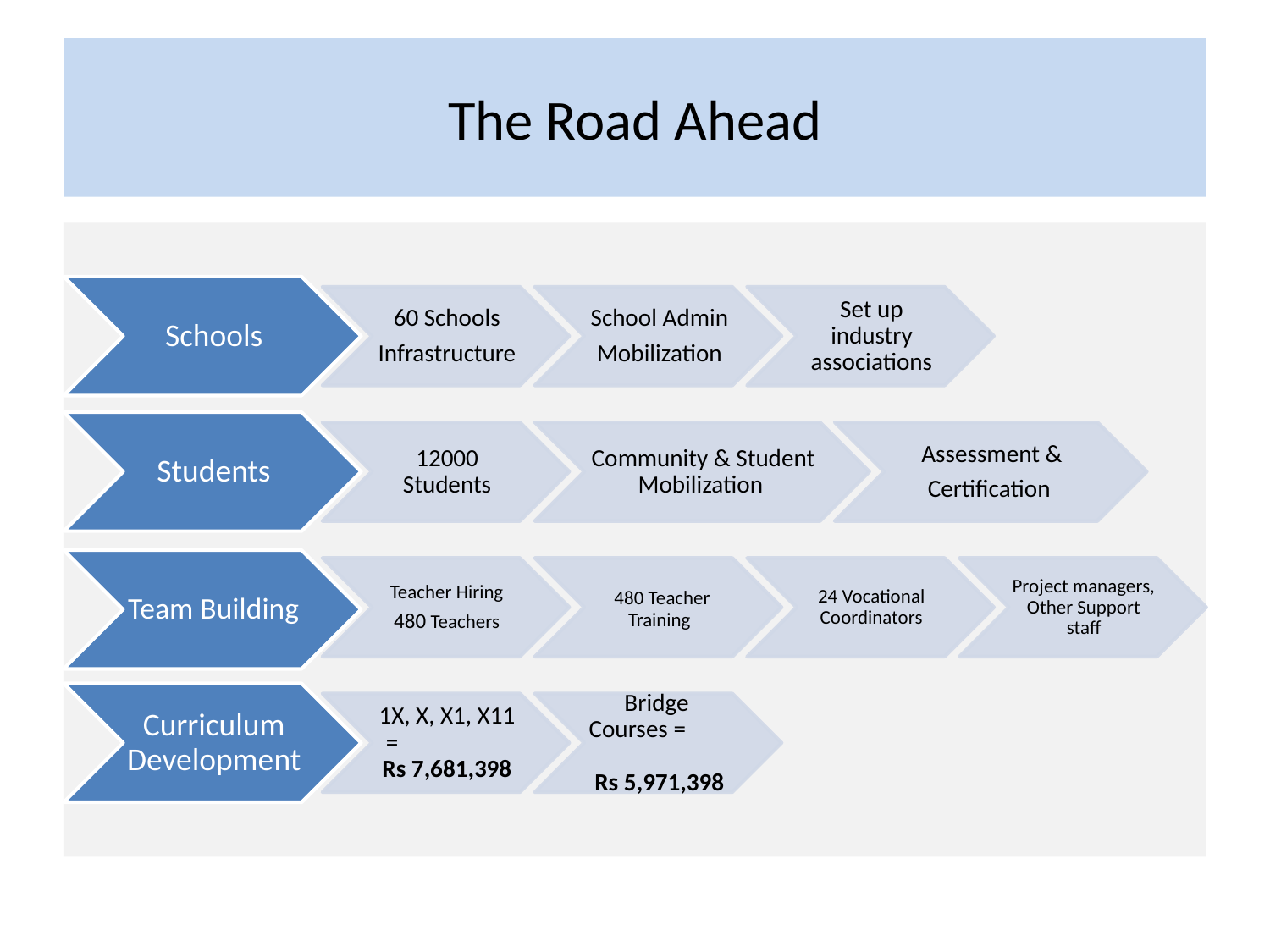

# The Road Ahead
Schools
60 Schools
Infrastructure
School Admin
Mobilization
Set up industry associations
Students
12000 Students
Community & Student Mobilization
Assessment &
Certification
Team Building
Teacher Hiring
480 Teachers
 480 Teacher Training
24 Vocational Coordinators
Project managers, Other Support staff
Curriculum Development
1X, X, X1, X11 =                     Rs 7,681,398
Bridge  Courses =                                    Rs 5,971,398